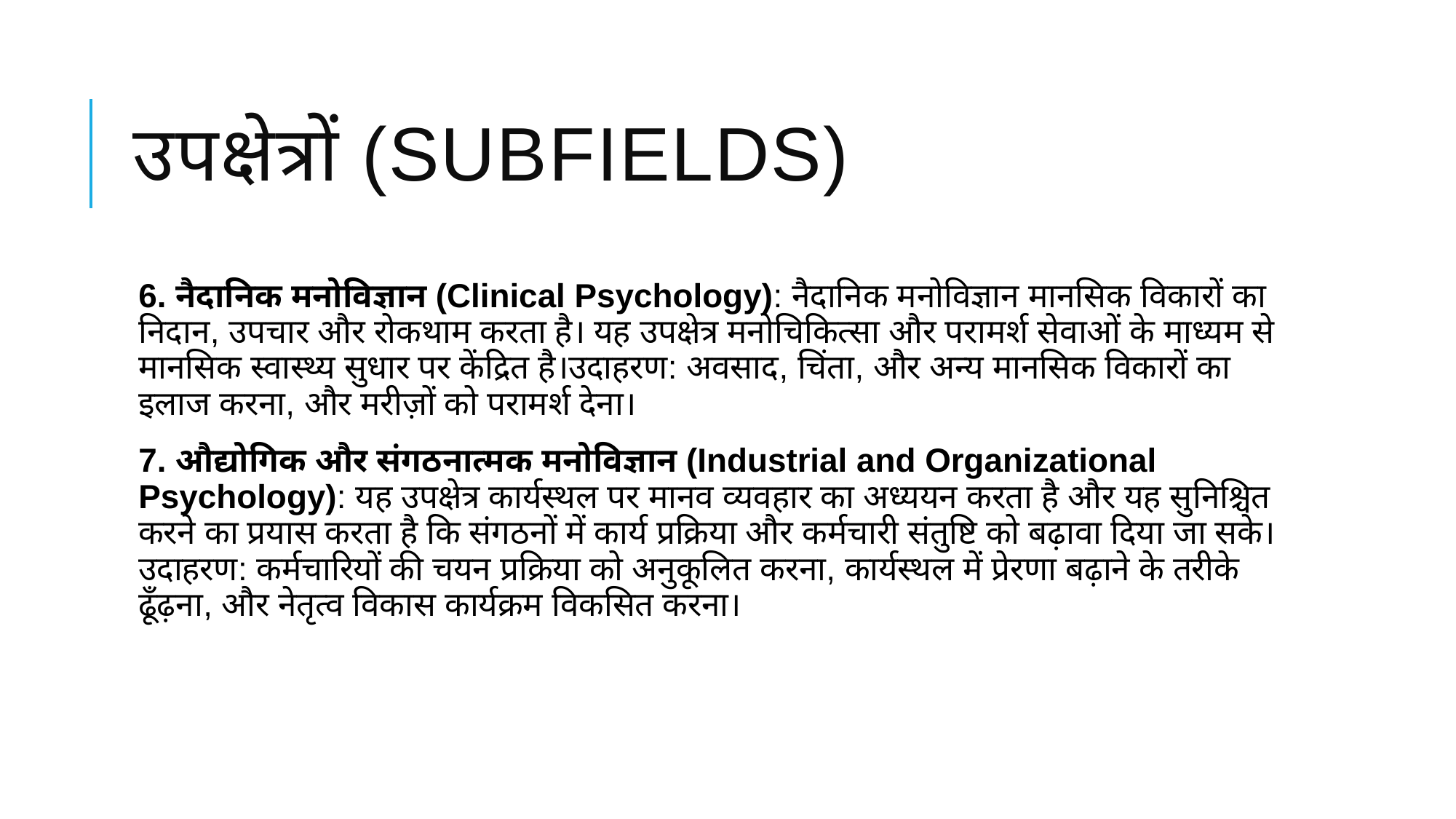

# उपक्षेत्रों (subfields)
6. नैदानिक मनोविज्ञान (Clinical Psychology): नैदानिक मनोविज्ञान मानसिक विकारों का निदान, उपचार और रोकथाम करता है। यह उपक्षेत्र मनोचिकित्सा और परामर्श सेवाओं के माध्यम से मानसिक स्वास्थ्य सुधार पर केंद्रित है।उदाहरण: अवसाद, चिंता, और अन्य मानसिक विकारों का इलाज करना, और मरीज़ों को परामर्श देना।
7. औद्योगिक और संगठनात्मक मनोविज्ञान (Industrial and Organizational Psychology): यह उपक्षेत्र कार्यस्थल पर मानव व्यवहार का अध्ययन करता है और यह सुनिश्चित करने का प्रयास करता है कि संगठनों में कार्य प्रक्रिया और कर्मचारी संतुष्टि को बढ़ावा दिया जा सके।उदाहरण: कर्मचारियों की चयन प्रक्रिया को अनुकूलित करना, कार्यस्थल में प्रेरणा बढ़ाने के तरीके ढूँढ़ना, और नेतृत्व विकास कार्यक्रम विकसित करना।